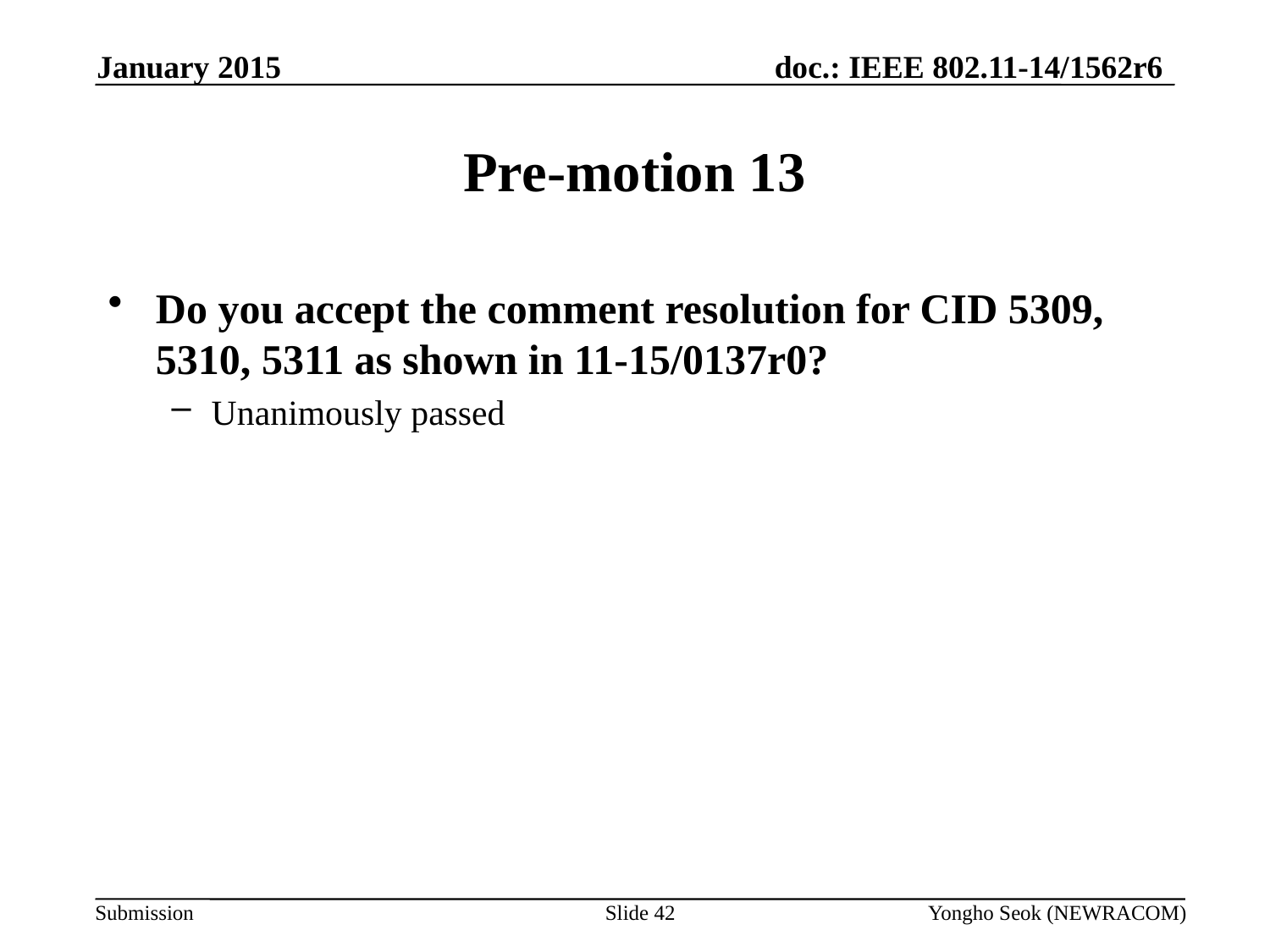

January 2015
# Pre-motion 13
Do you accept the comment resolution for CID 5309, 5310, 5311 as shown in 11-15/0137r0?
Unanimously passed

Slide 42
Yongho Seok (NEWRACOM)